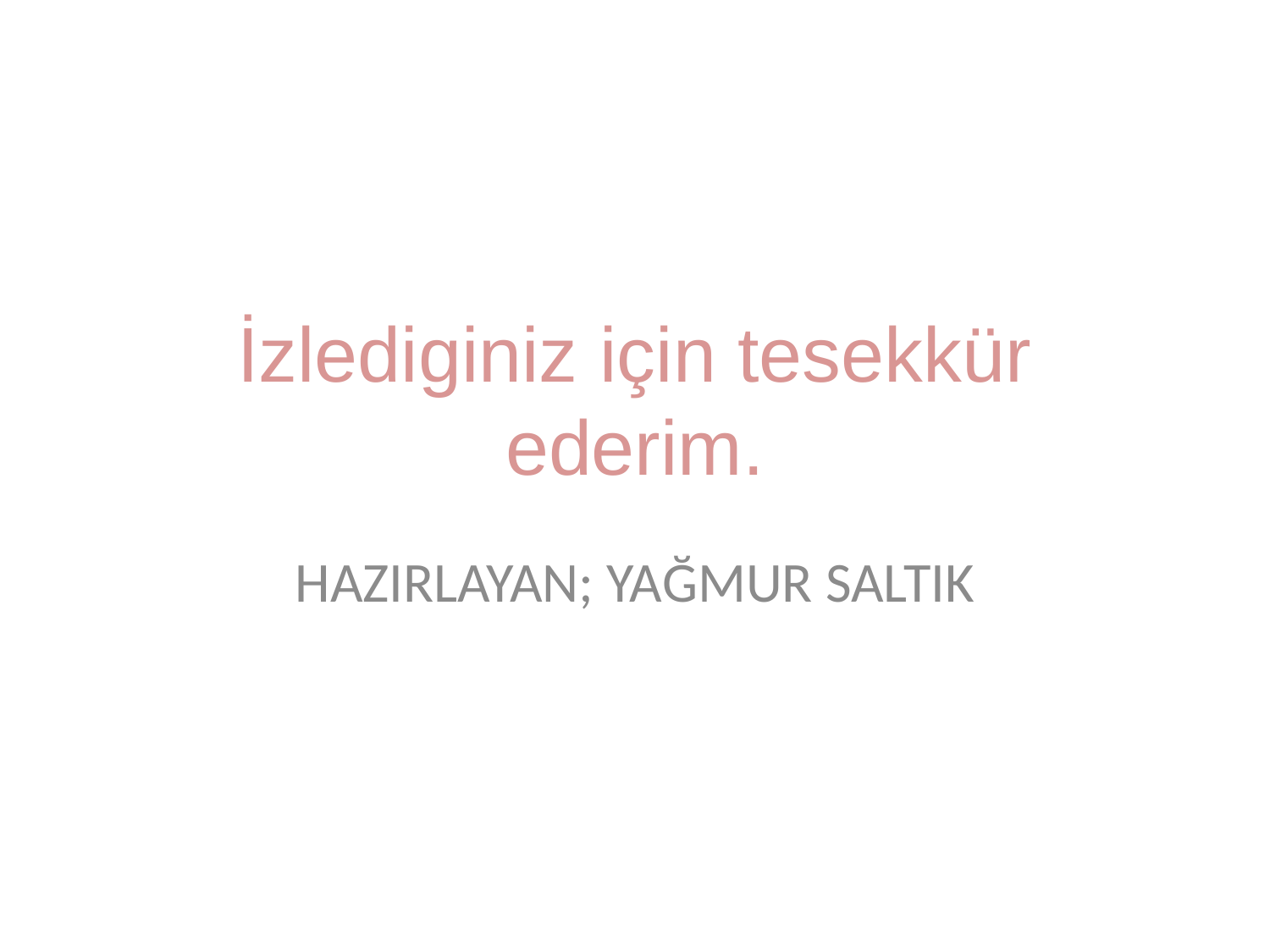

# İzlediginiz için tesekkür ederim.
HAZIRLAYAN; YAĞMUR SALTIK